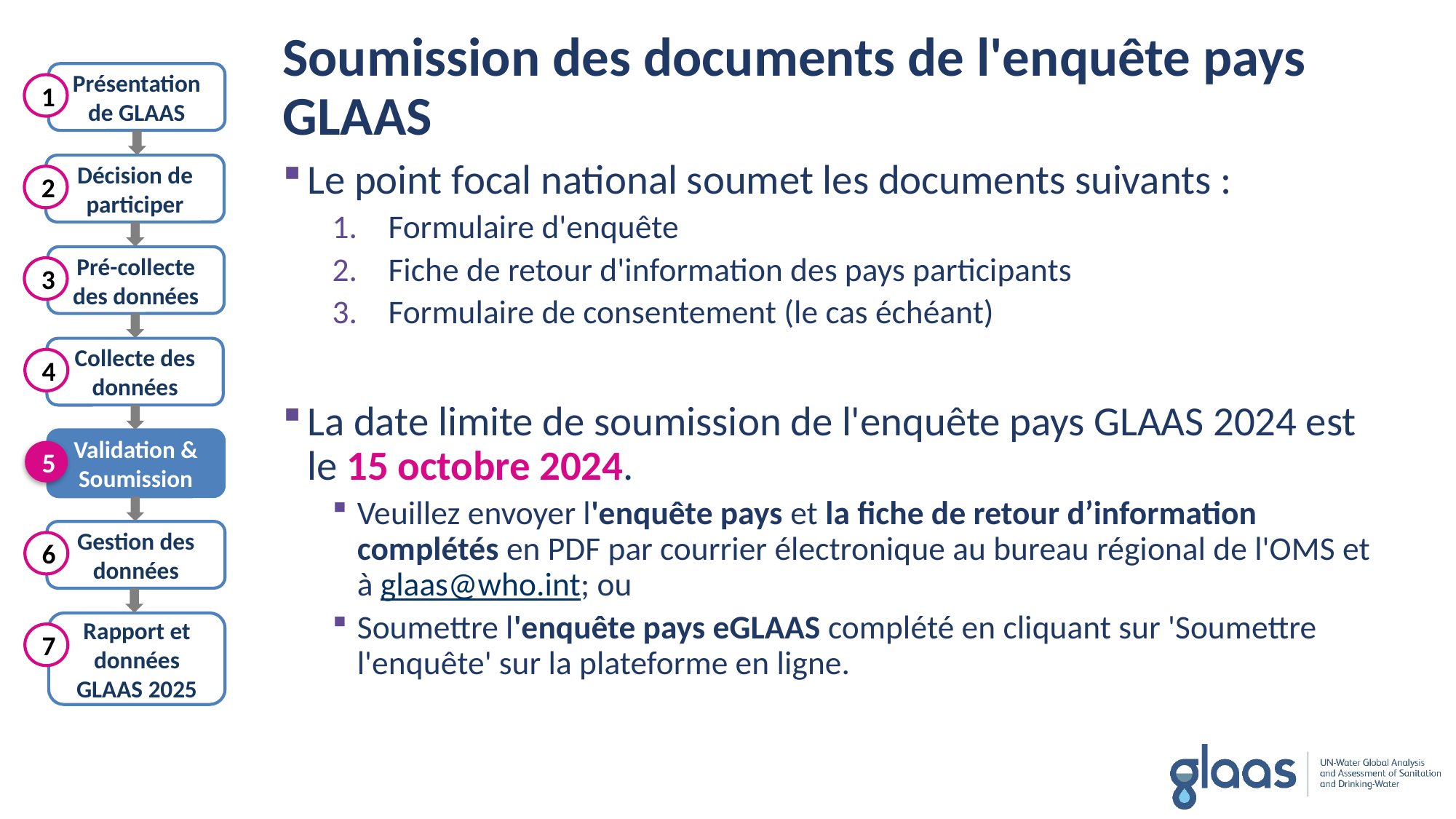

Soumission des documents de l'enquête pays GLAAS
Présentation de GLAAS
Décision de participer
Pré-collecte des données
Collecte des données
Validation & Soumission
Gestion des données
Rapport et données GLAAS 2025
1
2
3
4
5
6
7

Le point focal national soumet les documents suivants :
Formulaire d'enquête
Fiche de retour d'information des pays participants
Formulaire de consentement (le cas échéant)

La date limite de soumission de l'enquête pays GLAAS 2024 est le 15 octobre 2024.
Veuillez envoyer l'enquête pays et la fiche de retour d’information complétés en PDF par courrier électronique au bureau régional de l'OMS et à glaas@who.int; ou
Soumettre l'enquête pays eGLAAS complété en cliquant sur 'Soumettre l'enquête' sur la plateforme en ligne.